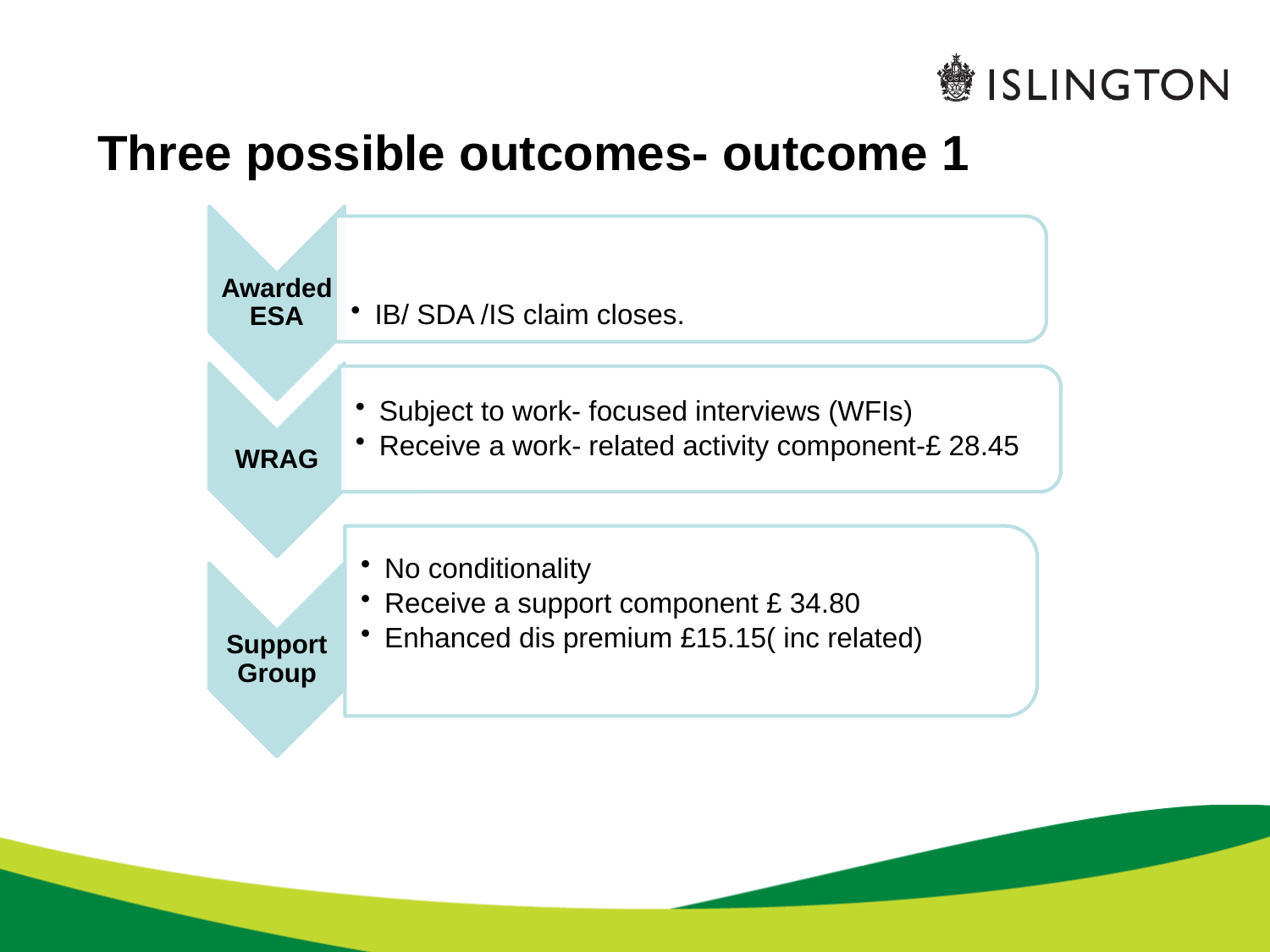

# Three possible outcomes- outcome 1

Awarded ESA

IB/ SDA /IS claim closes.
WRAG
Subject to work- focused interviews (WFIs)
Receive a work- related activity component-£ 28.45
Support Group
No conditionality
Receive a support component £ 34.80
Enhanced dis premium £15.15( inc related)